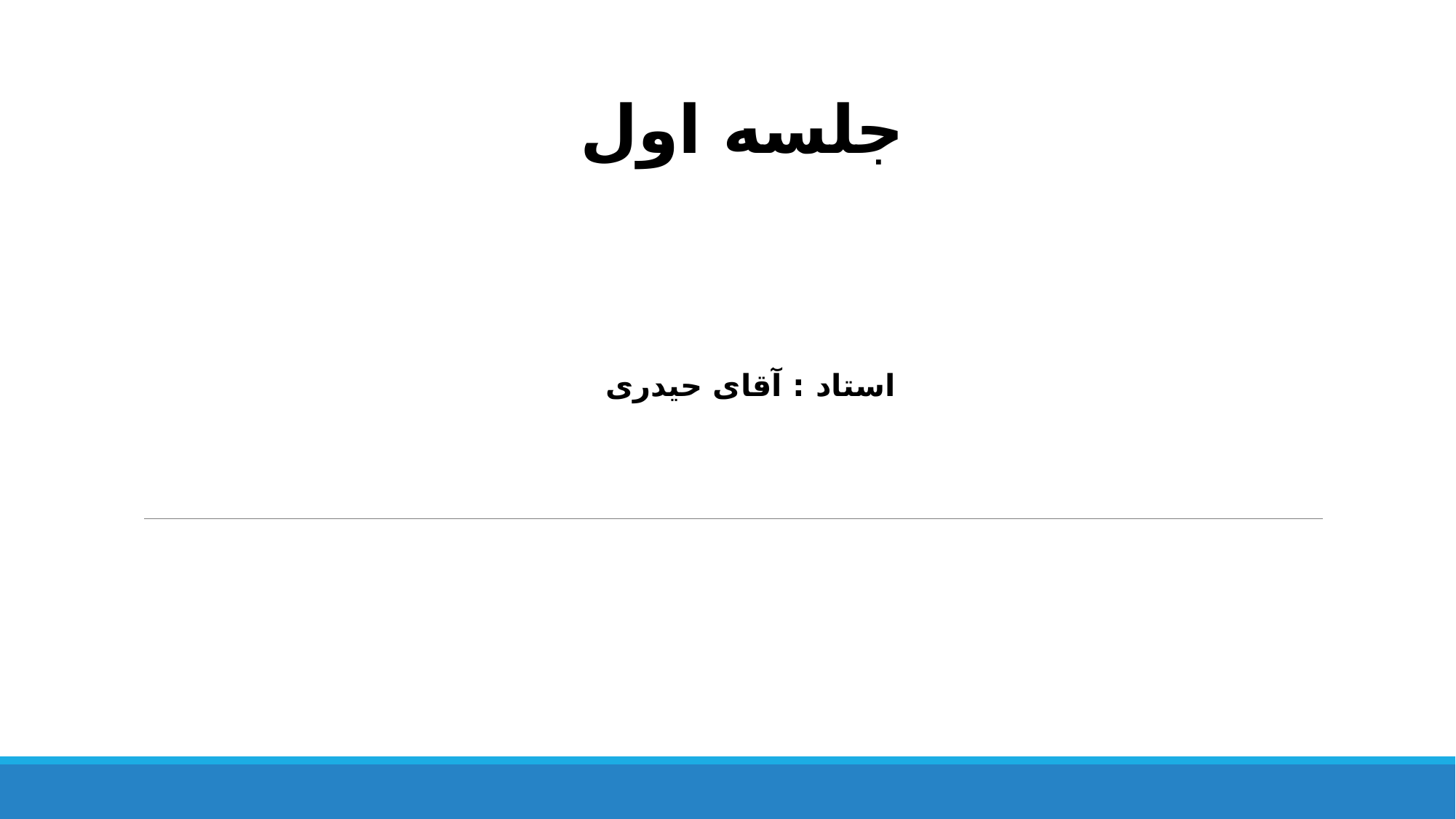

# جلسه اول

استاد : آقای حیدری